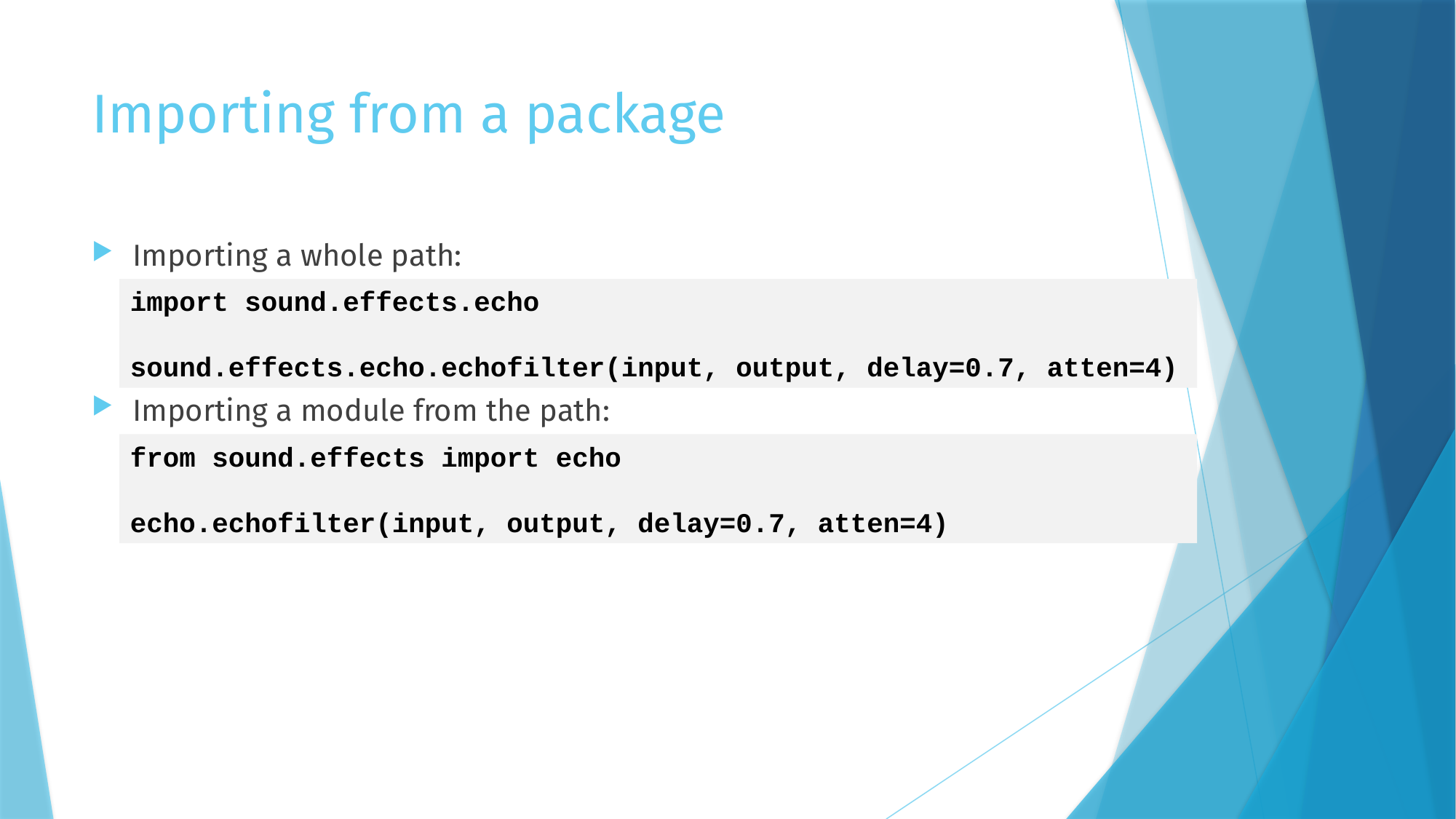

# Importing from a package
Importing a whole path:

Importing a module from the path:
import sound.effects.echo

sound.effects.echo.echofilter(input, output, delay=0.7, atten=4)
from sound.effects import echo

echo.echofilter(input, output, delay=0.7, atten=4)